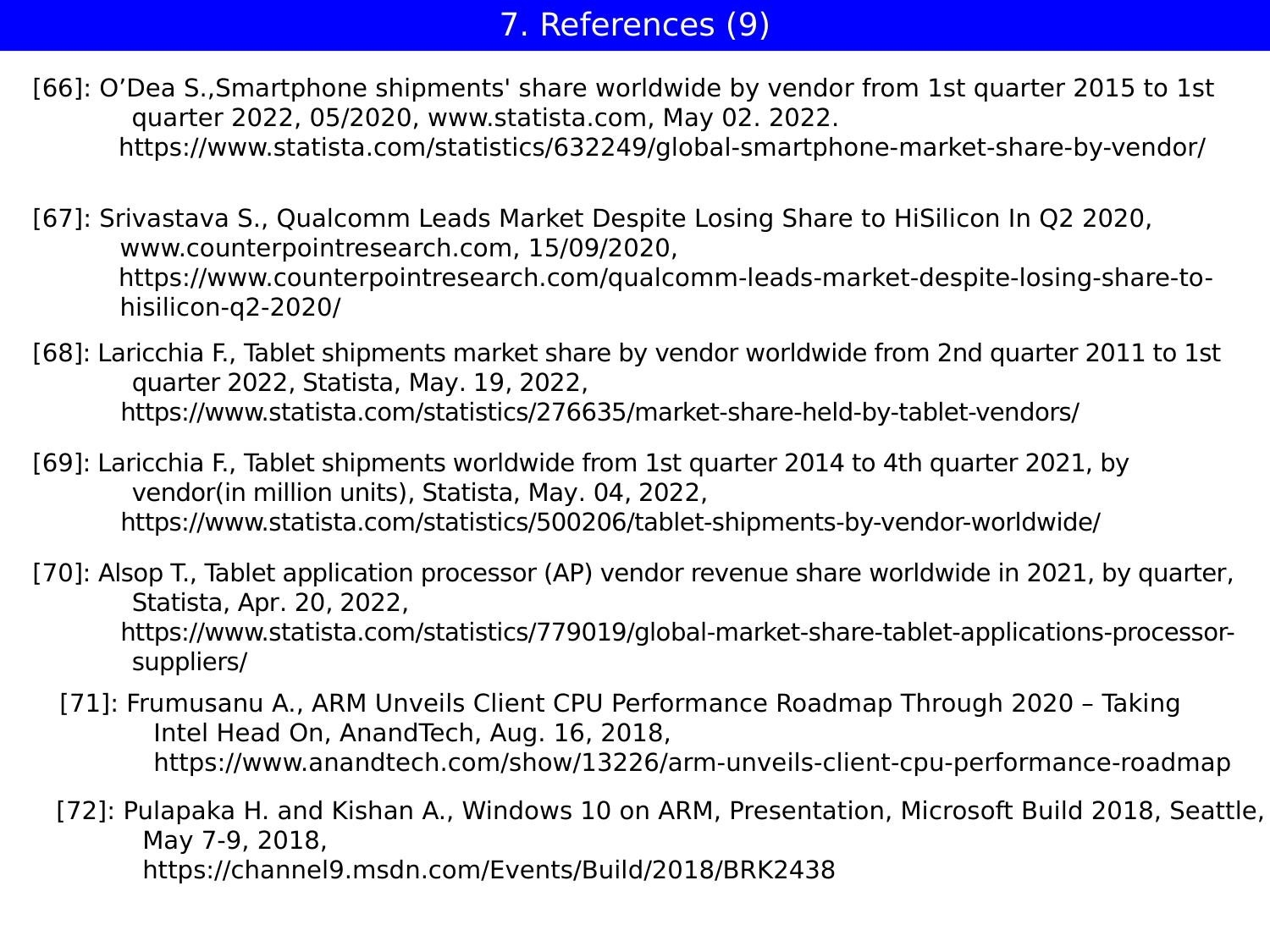

7. References (9)
#
[66]: O’Dea S.,Smartphone shipments' share worldwide by vendor from 1st quarter 2015 to 1st quarter 2022, 05/2020, www.statista.com, May 02. 2022.
           https://www.statista.com/statistics/632249/global-smartphone-market-share-by-vendor/
[67]: Srivastava S., Qualcomm Leads Market Despite Losing Share to HiSilicon In Q2 2020,   www.counterpointresearch.com, 15/09/2020,
           https://www.counterpointresearch.com/qualcomm-leads-market-despite-losing-share-to-hisilicon-q2-2020/
[68]: Laricchia F., Tablet shipments market share by vendor worldwide from 2nd quarter 2011 to 1st quarter 2022, Statista, May. 19, 2022,
            https://www.statista.com/statistics/276635/market-share-held-by-tablet-vendors/
[69]: Laricchia F., Tablet shipments worldwide from 1st quarter 2014 to 4th quarter 2021, by vendor(in million units), Statista, May. 04, 2022,
            https://www.statista.com/statistics/500206/tablet-shipments-by-vendor-worldwide/
[70]: Alsop T., Tablet application processor (AP) vendor revenue share worldwide in 2021, by quarter, Statista, Apr. 20, 2022,
            https://www.statista.com/statistics/779019/global-market-share-tablet-applications-processor-suppliers/
[71]: Frumusanu A., ARM Unveils Client CPU Performance Roadmap Through 2020 – Taking
            Intel Head On, AnandTech, Aug. 16, 2018,
            https://www.anandtech.com/show/13226/arm-unveils-client-cpu-performance-roadmap
[72]: Pulapaka H. and Kishan A., Windows 10 on ARM, Presentation, Microsoft Build 2018, Seattle,
           May 7-9, 2018,
           https://channel9.msdn.com/Events/Build/2018/BRK2438